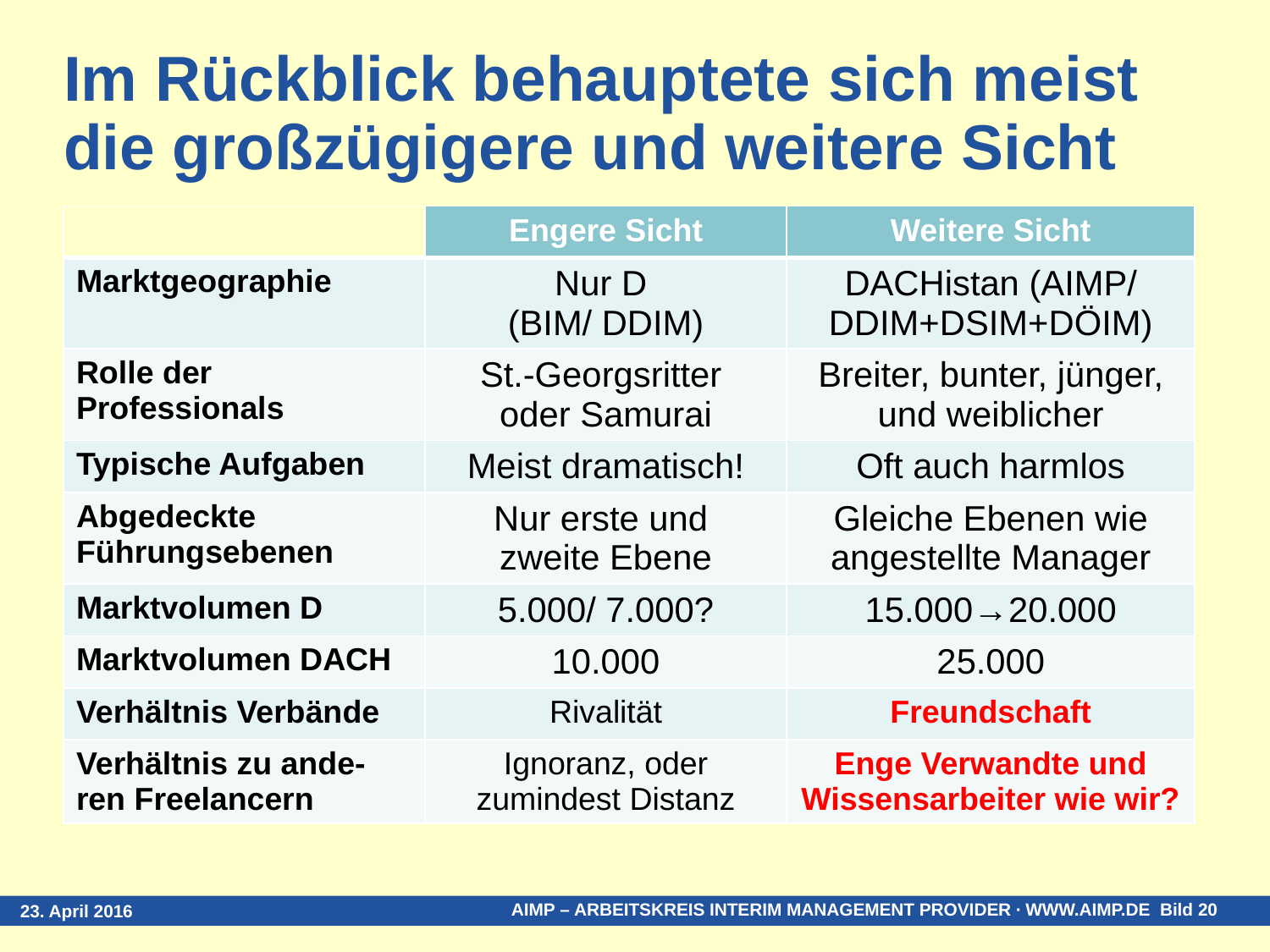

# Im Rückblick behauptete sich meist die großzügigere und weitere Sicht
|  | Engere Sicht | Weitere Sicht |
| --- | --- | --- |
| Marktgeographie | Nur D (BIM/ DDIM) | DACHistan (AIMP/ DDIM+DSIM+DÖIM) |
| Rolle der Professionals | St.-Georgsritter oder Samurai | Breiter, bunter, jünger, und weiblicher |
| Typische Aufgaben | Meist dramatisch! | Oft auch harmlos |
| Abgedeckte Führungsebenen | Nur erste und zweite Ebene | Gleiche Ebenen wie angestellte Manager |
| Marktvolumen D | 5.000/ 7.000? | 15.000→20.000 |
| Marktvolumen DACH | 10.000 | 25.000 |
| Verhältnis Verbände | Rivalität | Freundschaft |
| Verhältnis zu ande-ren Freelancern | Ignoranz, oder zumindest Distanz | Enge Verwandte und Wissensarbeiter wie wir? |
23. April 2016